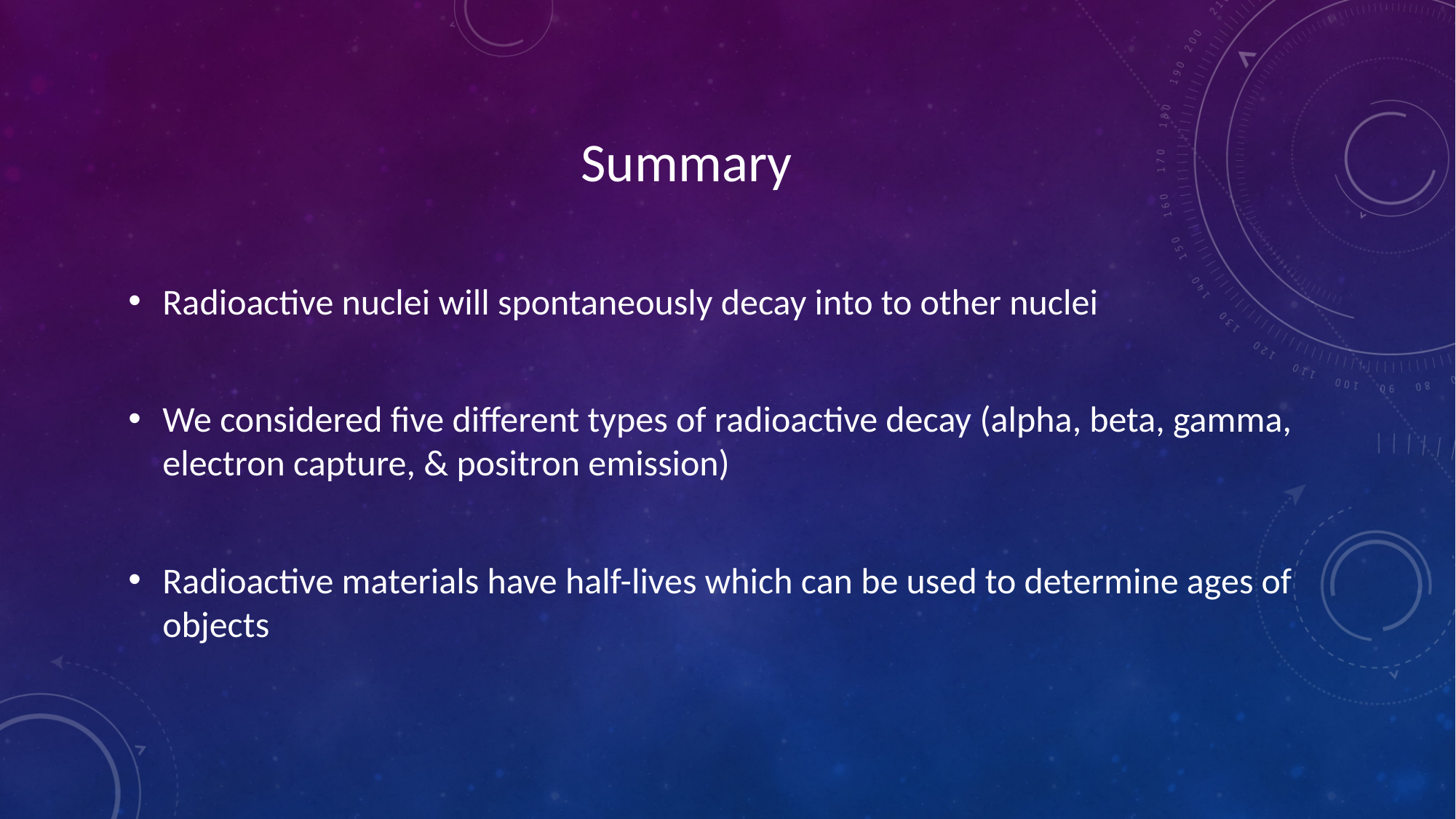

# Summary
Radioactive nuclei will spontaneously decay into to other nuclei

We considered five different types of radioactive decay (alpha, beta, gamma, electron capture, & positron emission)

Radioactive materials have half-lives which can be used to determine ages of objects